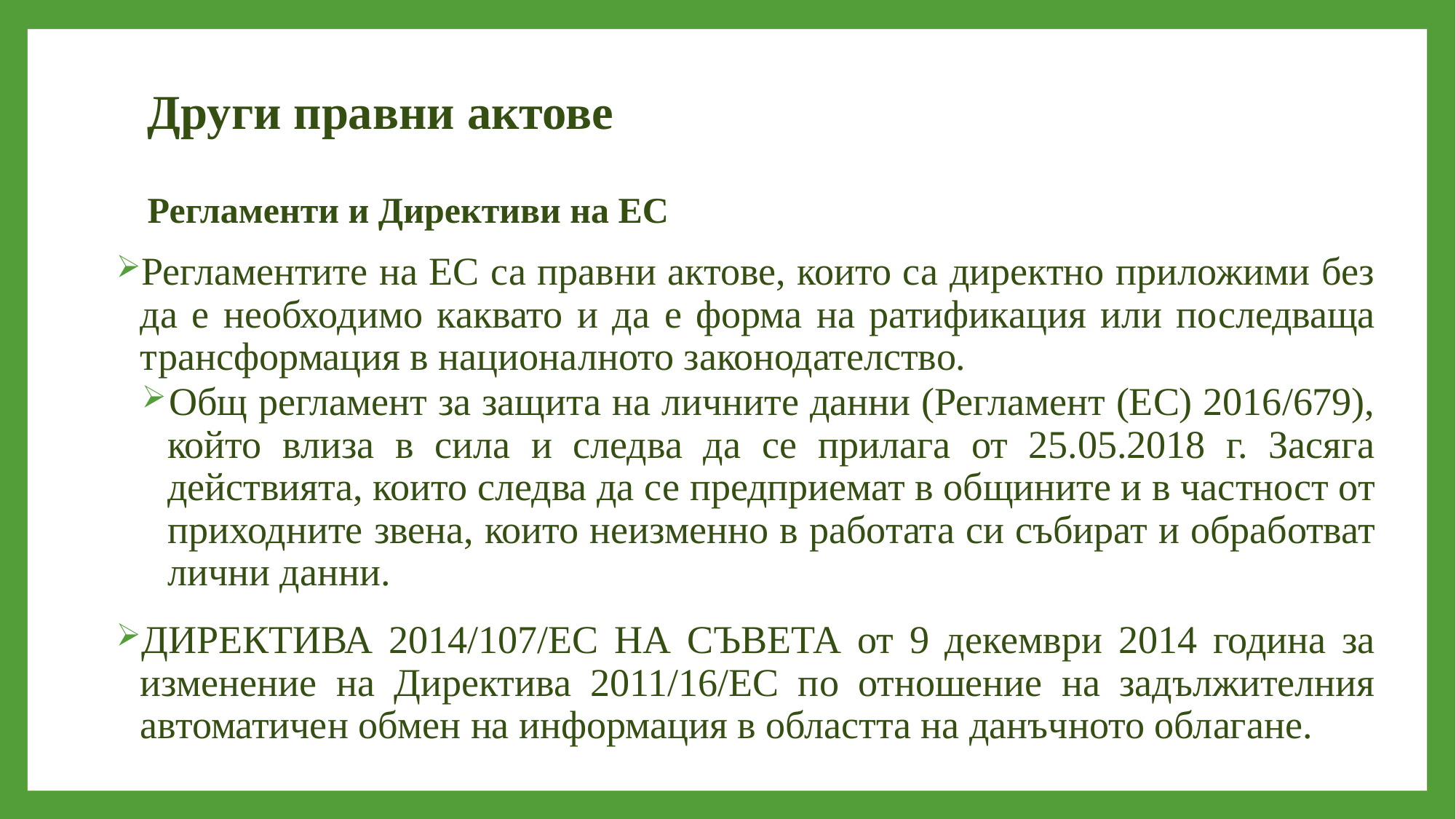

# Други правни актове Регламенти и Директиви на ЕС
Регламентите на ЕС са правни актове, които са директно приложими без да е необходимо каквато и да е форма на ратификация или последваща трансформация в националното законодателство.
Общ регламент за защита на личните данни (Регламент (ЕС) 2016/679), който влиза в сила и следва да се прилага от 25.05.2018 г. Засяга действията, които следва да се предприемат в общините и в частност от приходните звена, които неизменно в работата си събират и обработват лични данни.
ДИРЕКТИВА 2014/107/ЕС НА СЪВЕТА от 9 декември 2014 година за изменение на Директива 2011/16/ЕС по отношение на задължителния автоматичен обмен на информация в областта на данъчното облагане.